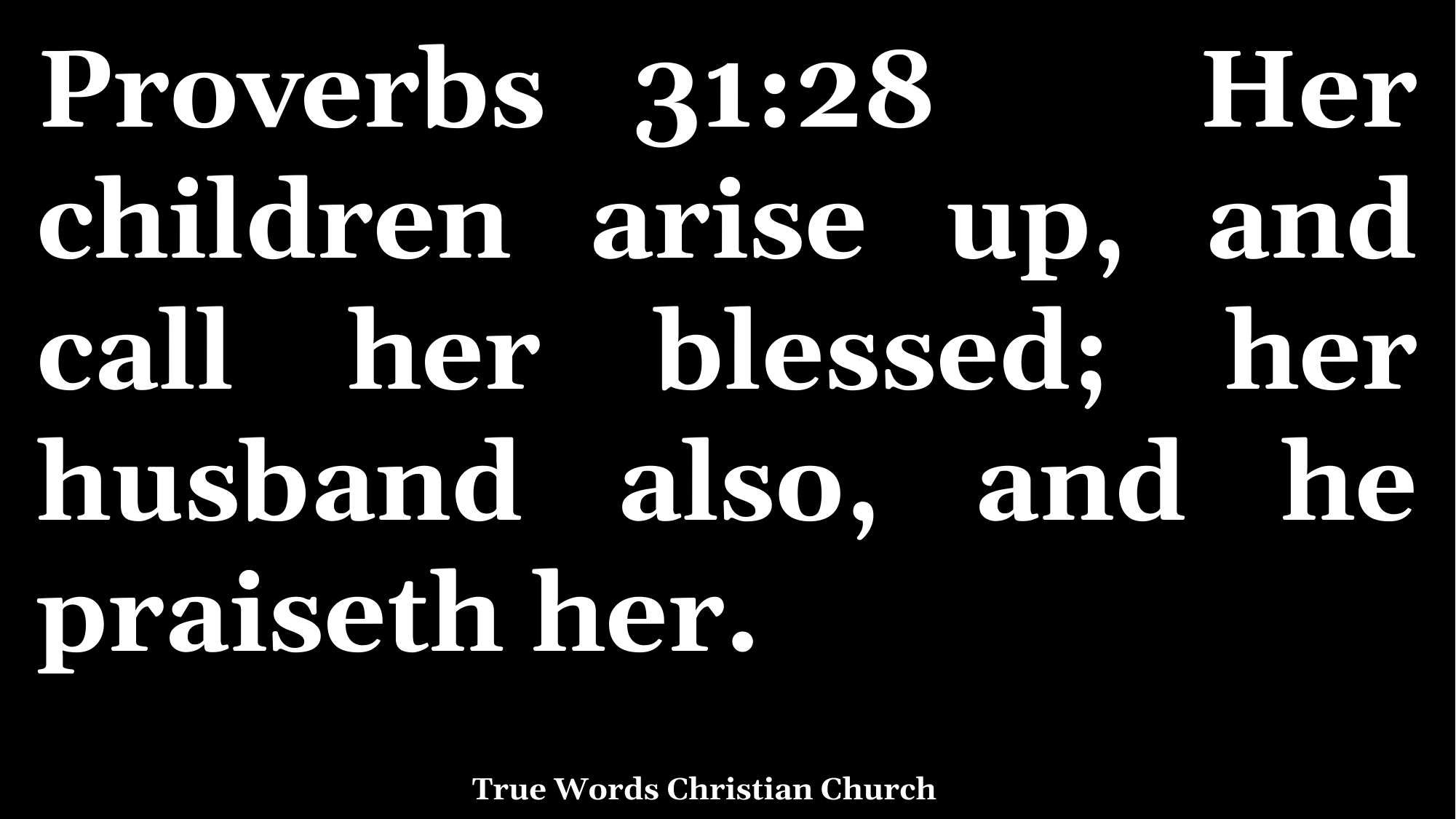

Proverbs 31:28   Her children arise up, and call her blessed; her husband also, and he praiseth her.
True Words Christian Church